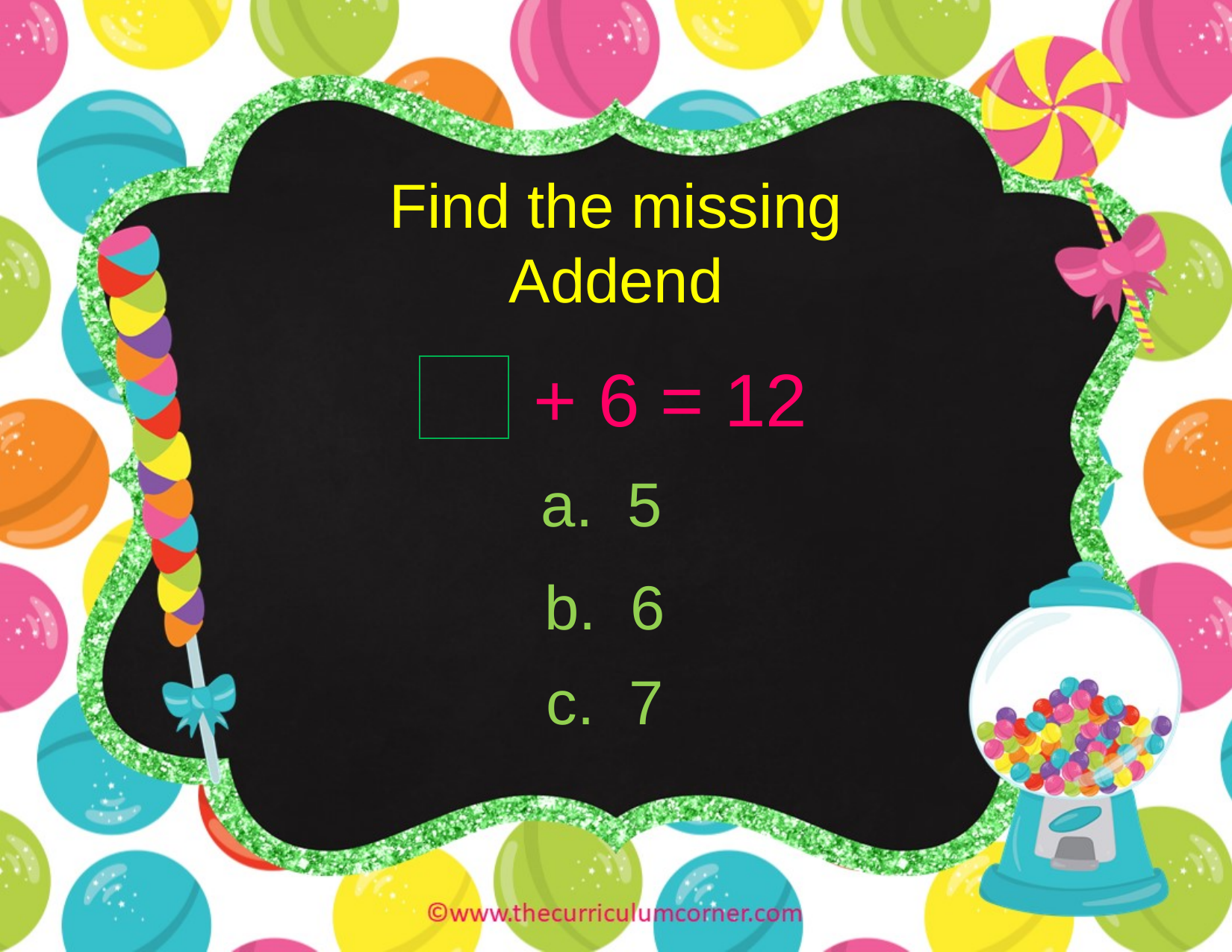

Find the missing Addend
+ 6 = 12

a.  5
b.  6
c.  7